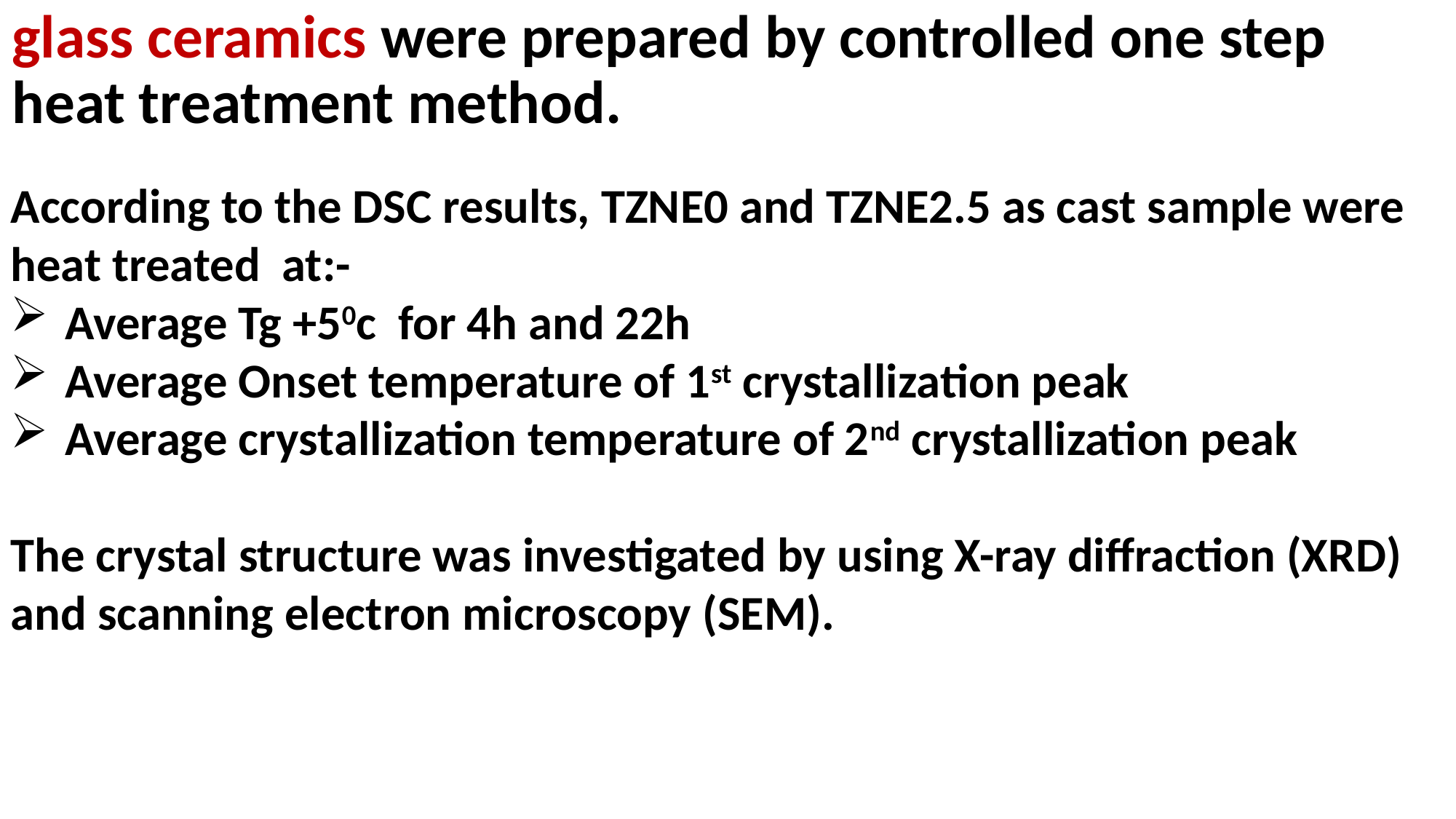

# glass ceramics were prepared by controlled one step heat treatment method.
According to the DSC results, TZNE0 and TZNE2.5 as cast sample were heat treated  at:-
Average Tg +50c  for 4h and 22h
Average Onset temperature of 1st crystallization peak
Average crystallization temperature of 2nd crystallization peak

The crystal structure was investigated by using X-ray diffraction (XRD) and scanning electron microscopy (SEM).